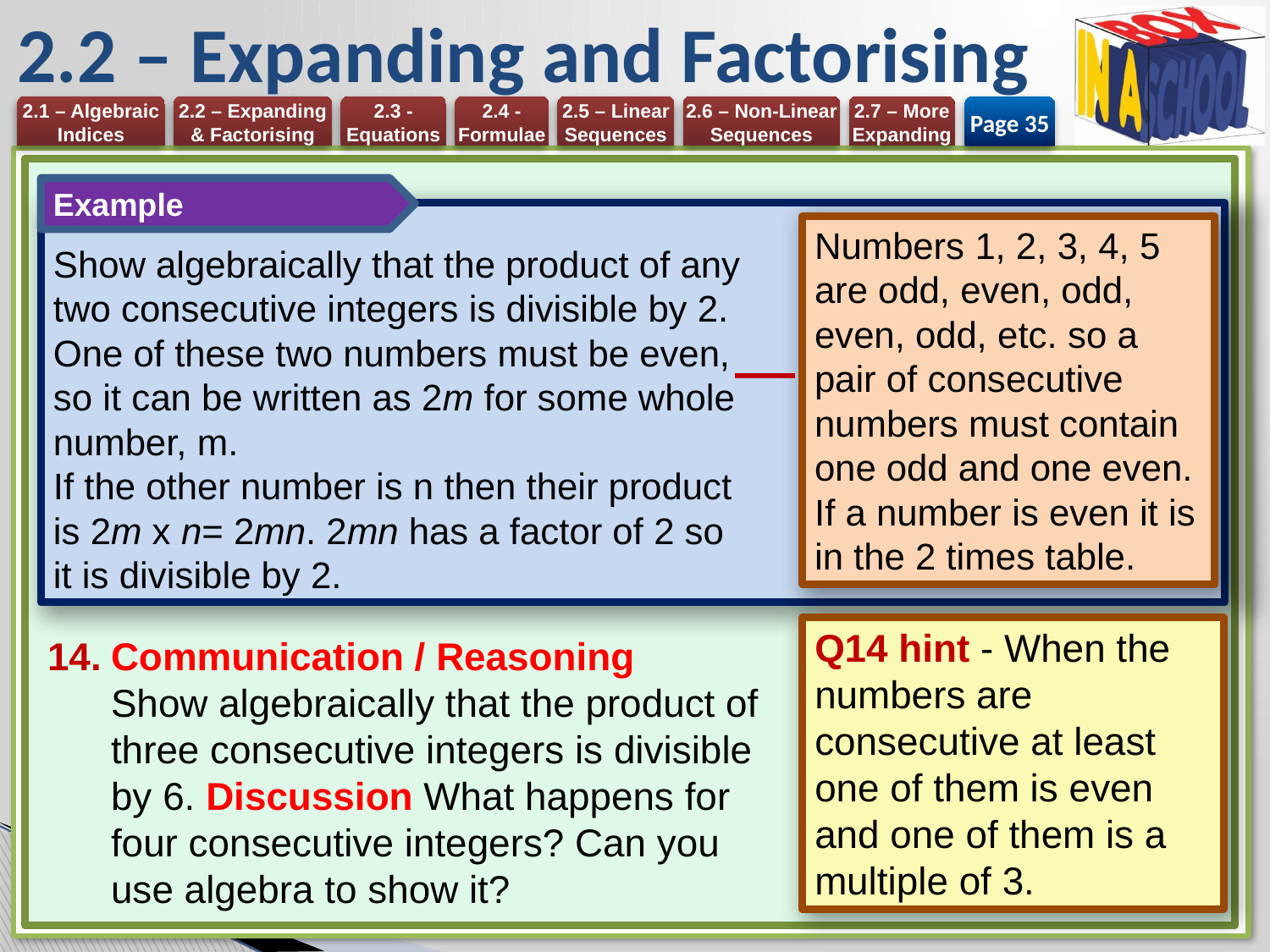

# 2.2 – Expanding and Factorising
Page 35
Example
Show algebraically that the product of any two consecutive integers is divisible by 2.
One of these two numbers must be even, so it can be written as 2m for some whole number, m.
If the other number is n then their product is 2m x n= 2mn. 2mn has a factor of 2 so it is divisible by 2.
Numbers 1, 2, 3, 4, 5 are odd, even, odd, even, odd, etc. so a pair of consecutive numbers must contain one odd and one even. If a number is even it is in the 2 times table.
Q14 hint - When the numbers are consecutive at least one of them is even and one of them is a multiple of 3.
Communication / Reasoning
Show algebraically that the product of three consecutive integers is divisible by 6. Discussion What happens for four consecutive integers? Can you use algebra to show it?